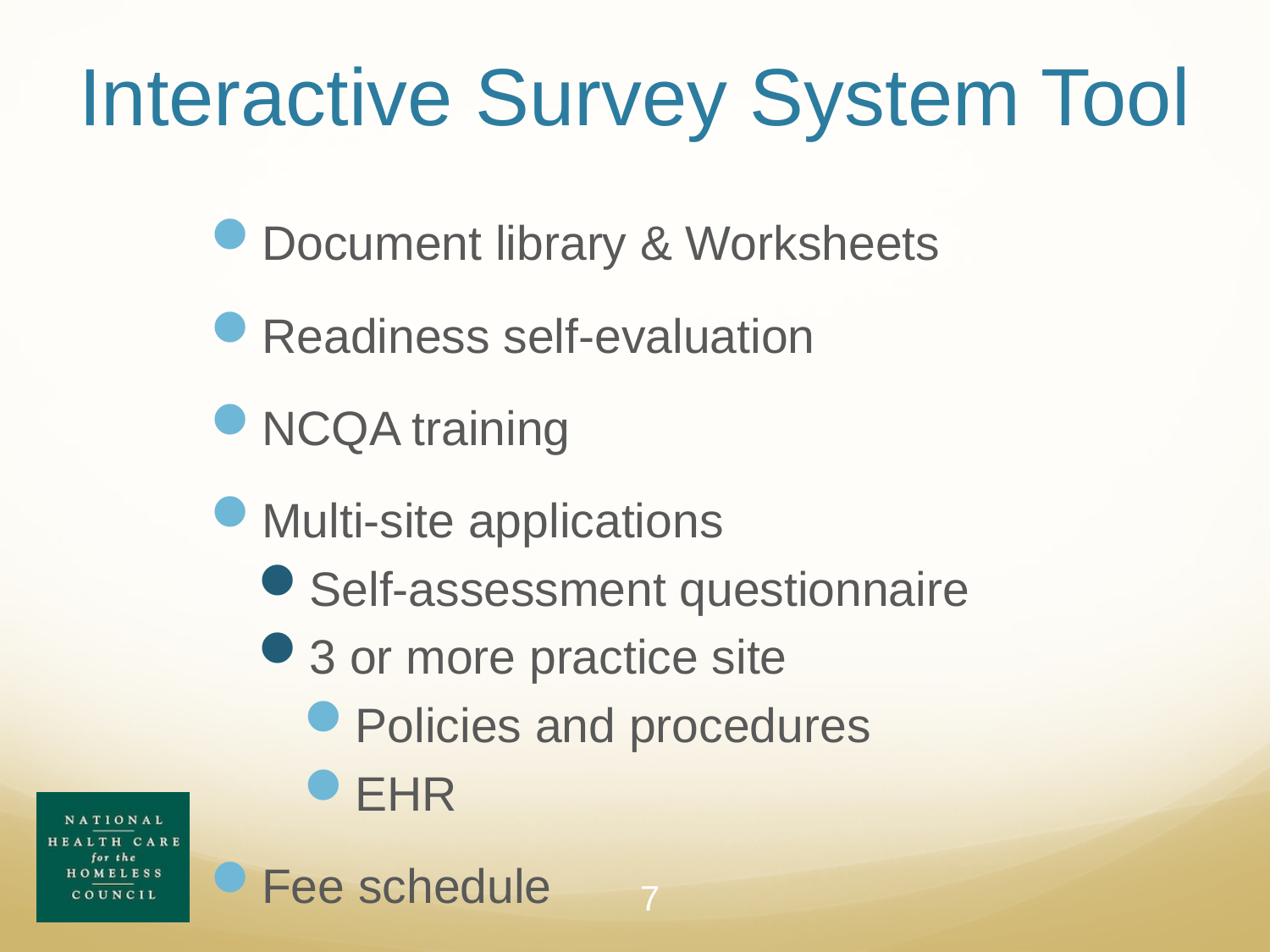

# Interactive Survey System Tool
Document library & Worksheets
Readiness self-evaluation
NCQA training
Multi-site applications
Self-assessment questionnaire
3 or more practice site
Policies and procedures
EHR
Fee schedule

7